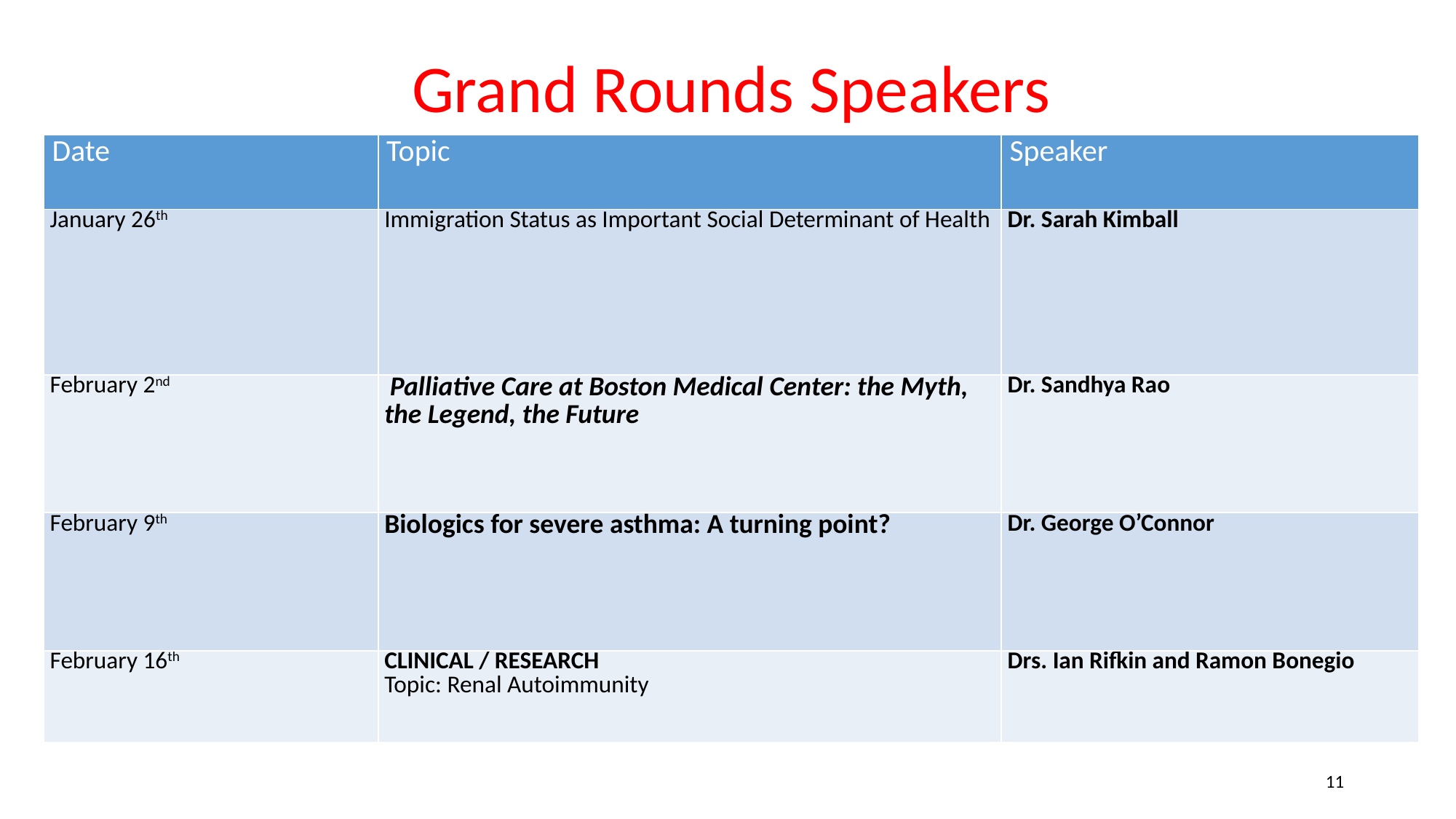

# Grand Rounds Speakers
| Date | Topic | Speaker |
| --- | --- | --- |
| January 26th | Immigration Status as Important Social Determinant of Health | Dr. Sarah Kimball |
| February 2nd | Palliative Care at Boston Medical Center: the Myth, the Legend, the Future | Dr. Sandhya Rao |
| February 9th | Biologics for severe asthma: A turning point? | Dr. George O’Connor |
| February 16th | CLINICAL / RESEARCH Topic: Renal Autoimmunity | Drs. Ian Rifkin and Ramon Bonegio |
11